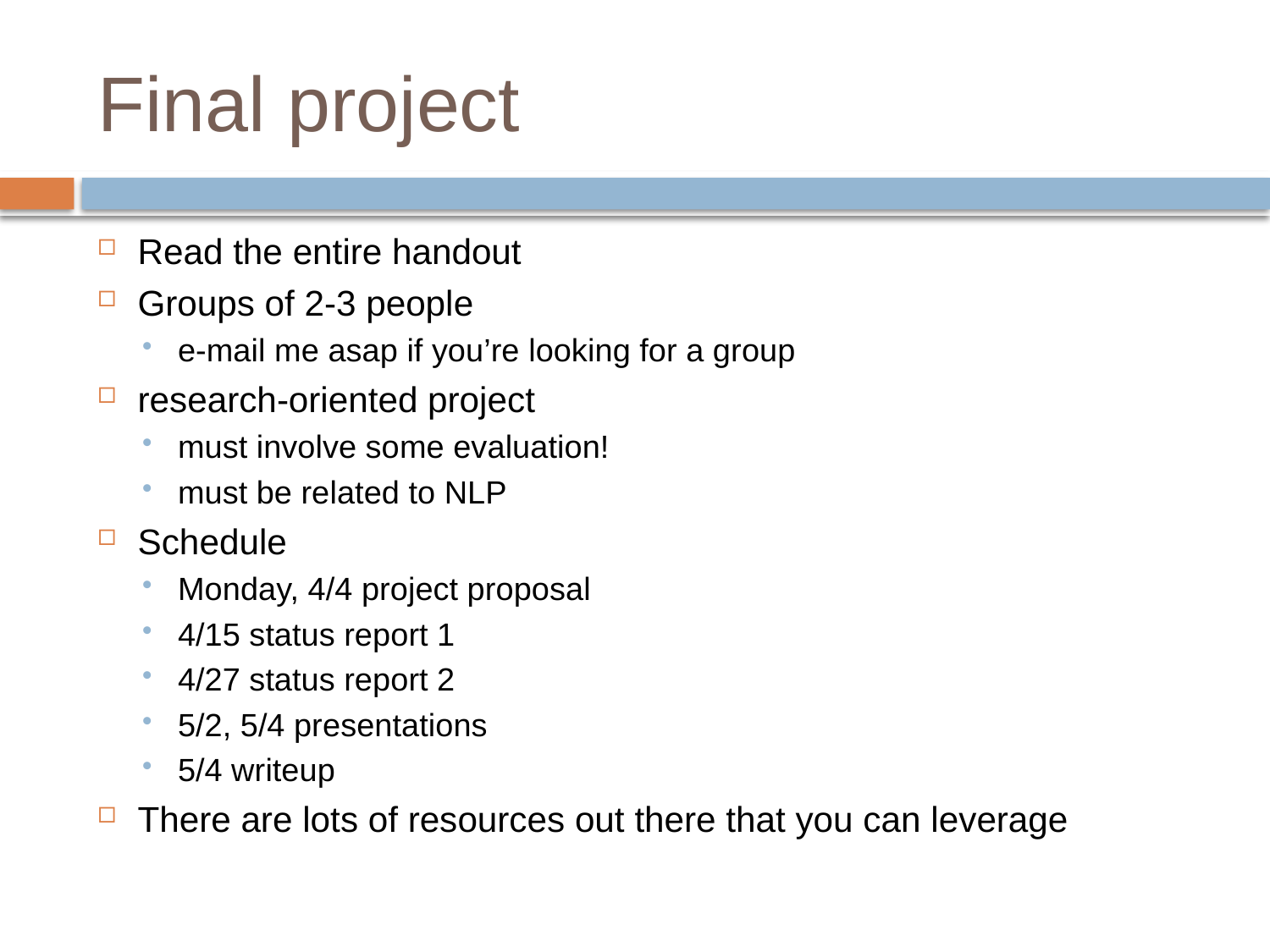

# Final project
Read the entire handout
Groups of 2-3 people
e-mail me asap if you’re looking for a group
research-oriented project
must involve some evaluation!
must be related to NLP
Schedule
Monday, 4/4 project proposal
4/15 status report 1
4/27 status report 2
5/2, 5/4 presentations
5/4 writeup
There are lots of resources out there that you can leverage